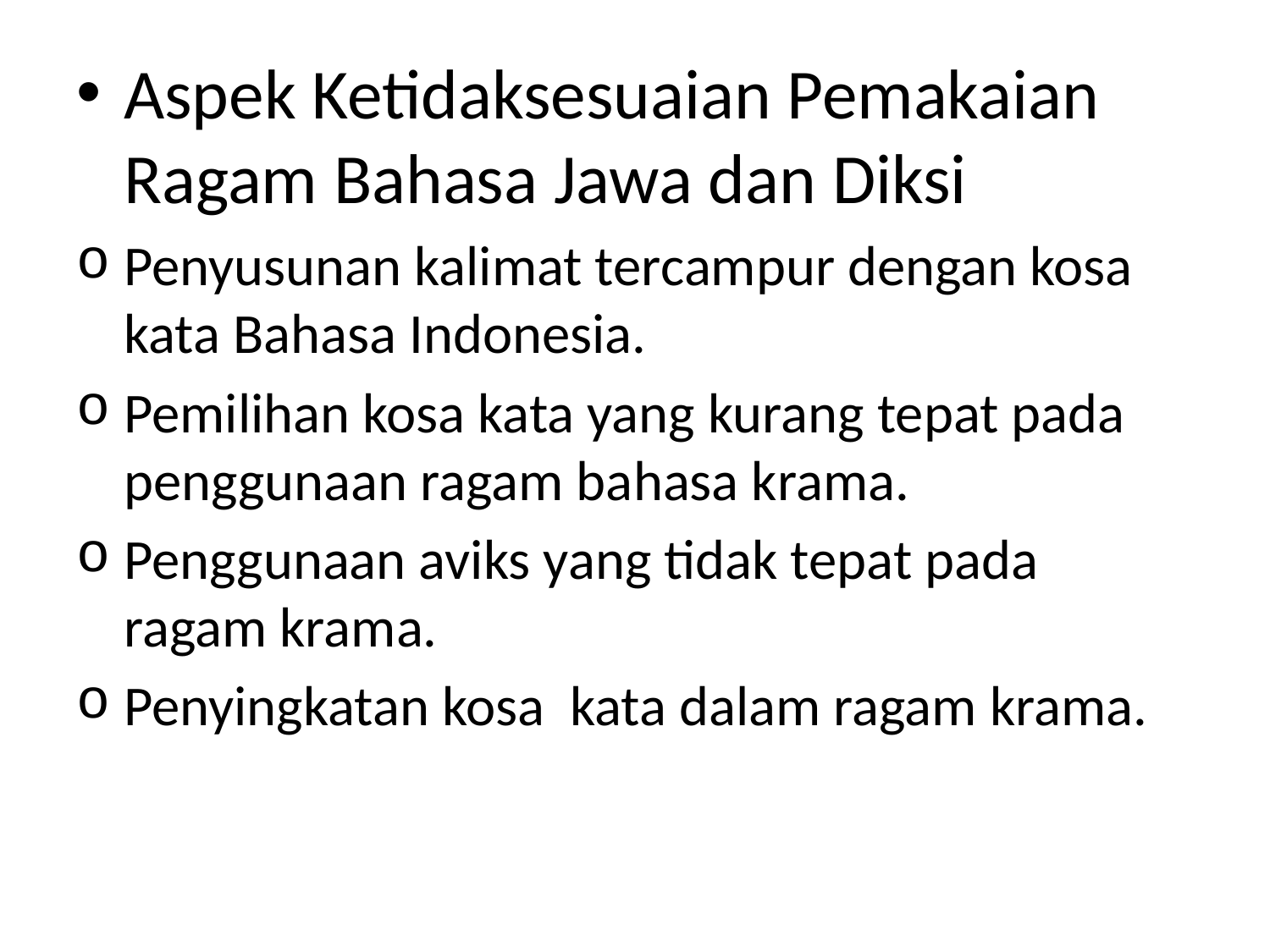

#
Aspek Ketidaksesuaian Pemakaian Ragam Bahasa Jawa dan Diksi
Penyusunan kalimat tercampur dengan kosa kata Bahasa Indonesia.
Pemilihan kosa kata yang kurang tepat pada penggunaan ragam bahasa krama.
Penggunaan aviks yang tidak tepat pada ragam krama.
Penyingkatan kosa  kata dalam ragam krama.